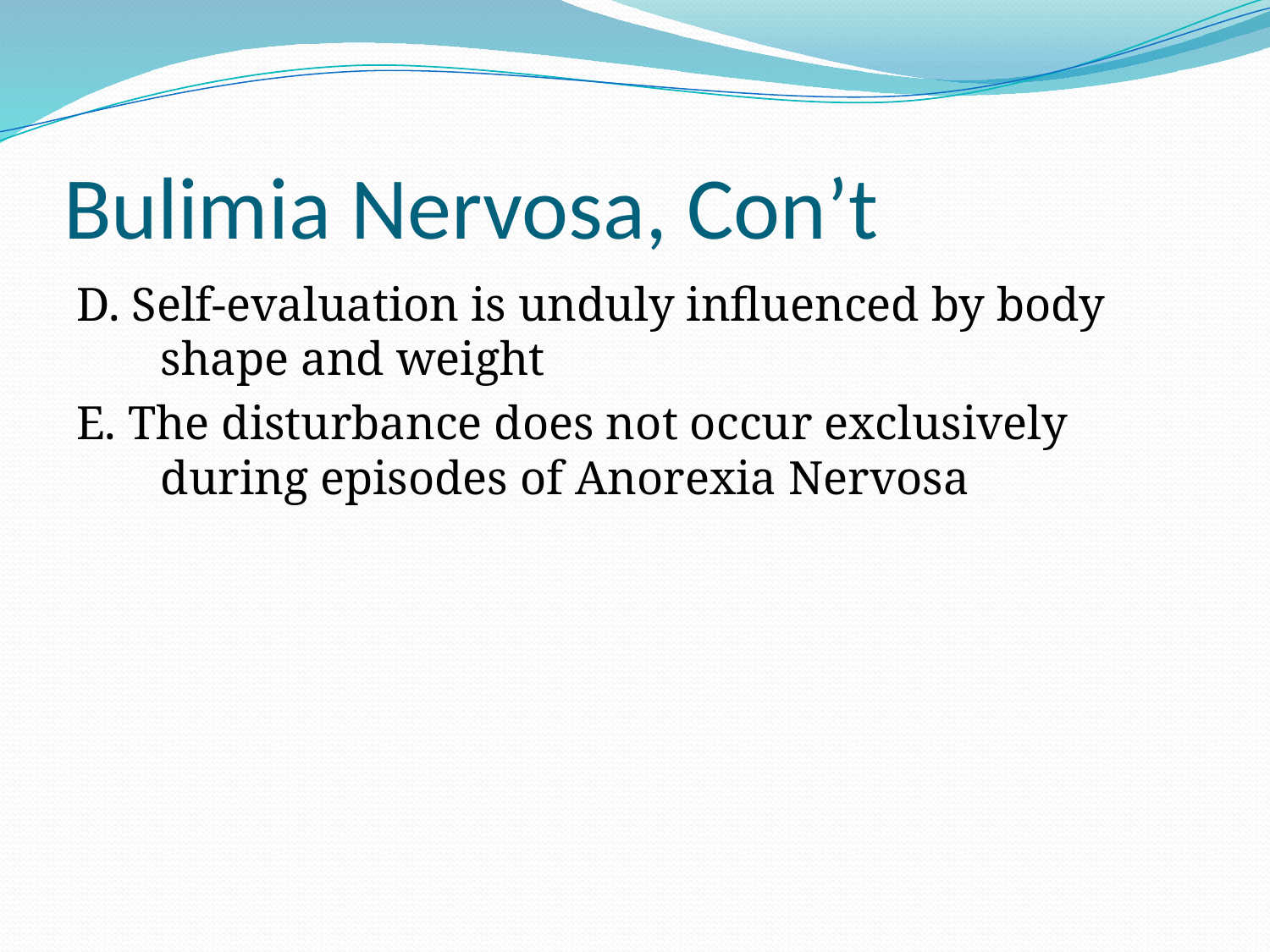

# Bulimia Nervosa, Con’t
D. Self-evaluation is unduly influenced by body shape and weight
E. The disturbance does not occur exclusively during episodes of Anorexia Nervosa